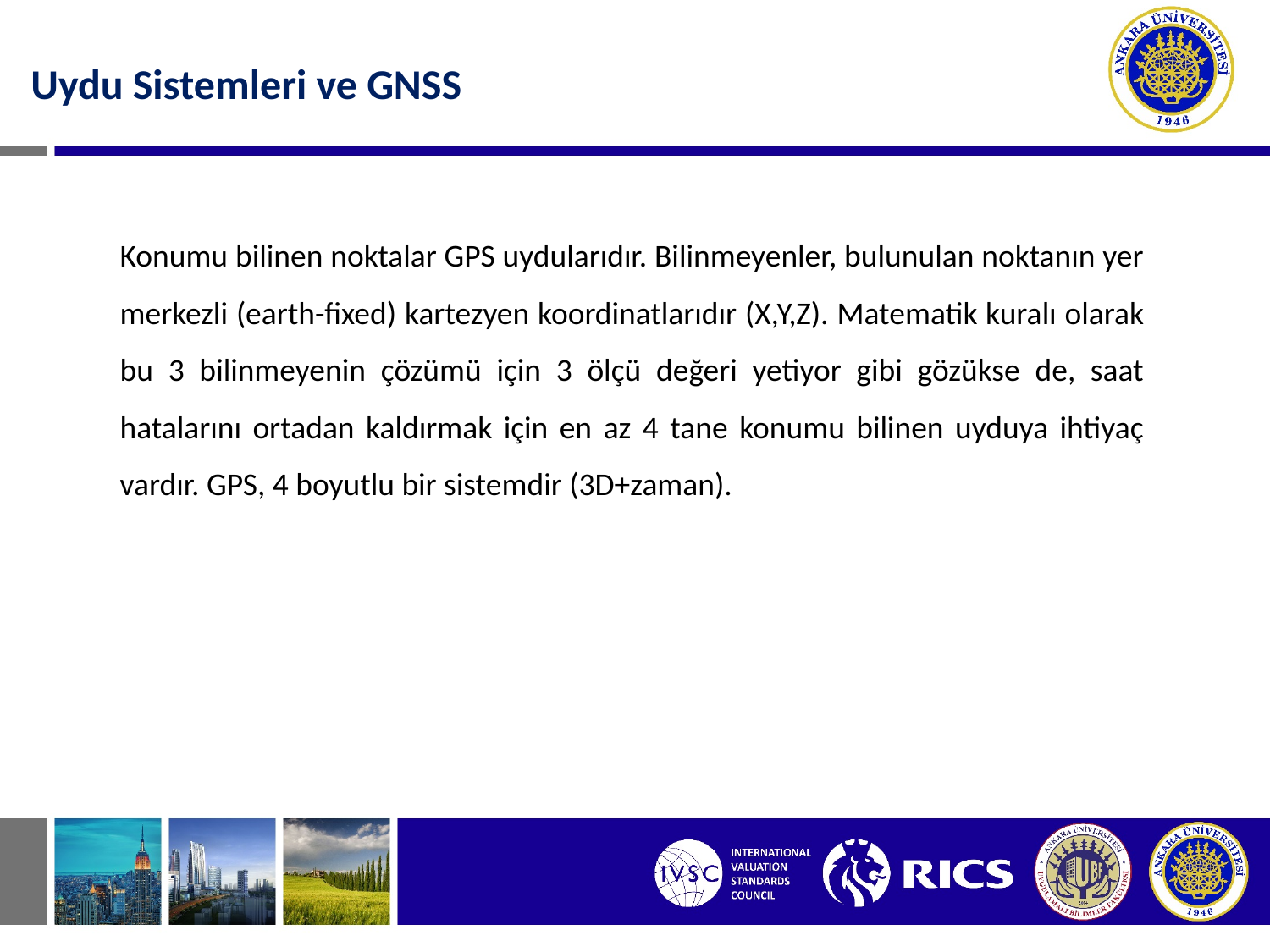

Uydu Sistemleri ve GNSS
Konumu bilinen noktalar GPS uydularıdır. Bilinmeyenler, bulunulan noktanın yer merkezli (earth-fixed) kartezyen koordinatlarıdır (X,Y,Z). Matematik kuralı olarak bu 3 bilinmeyenin çözümü için 3 ölçü değeri yetiyor gibi gözükse de, saat hatalarını ortadan kaldırmak için en az 4 tane konumu bilinen uyduya ihtiyaç vardır. GPS, 4 boyutlu bir sistemdir (3D+zaman).